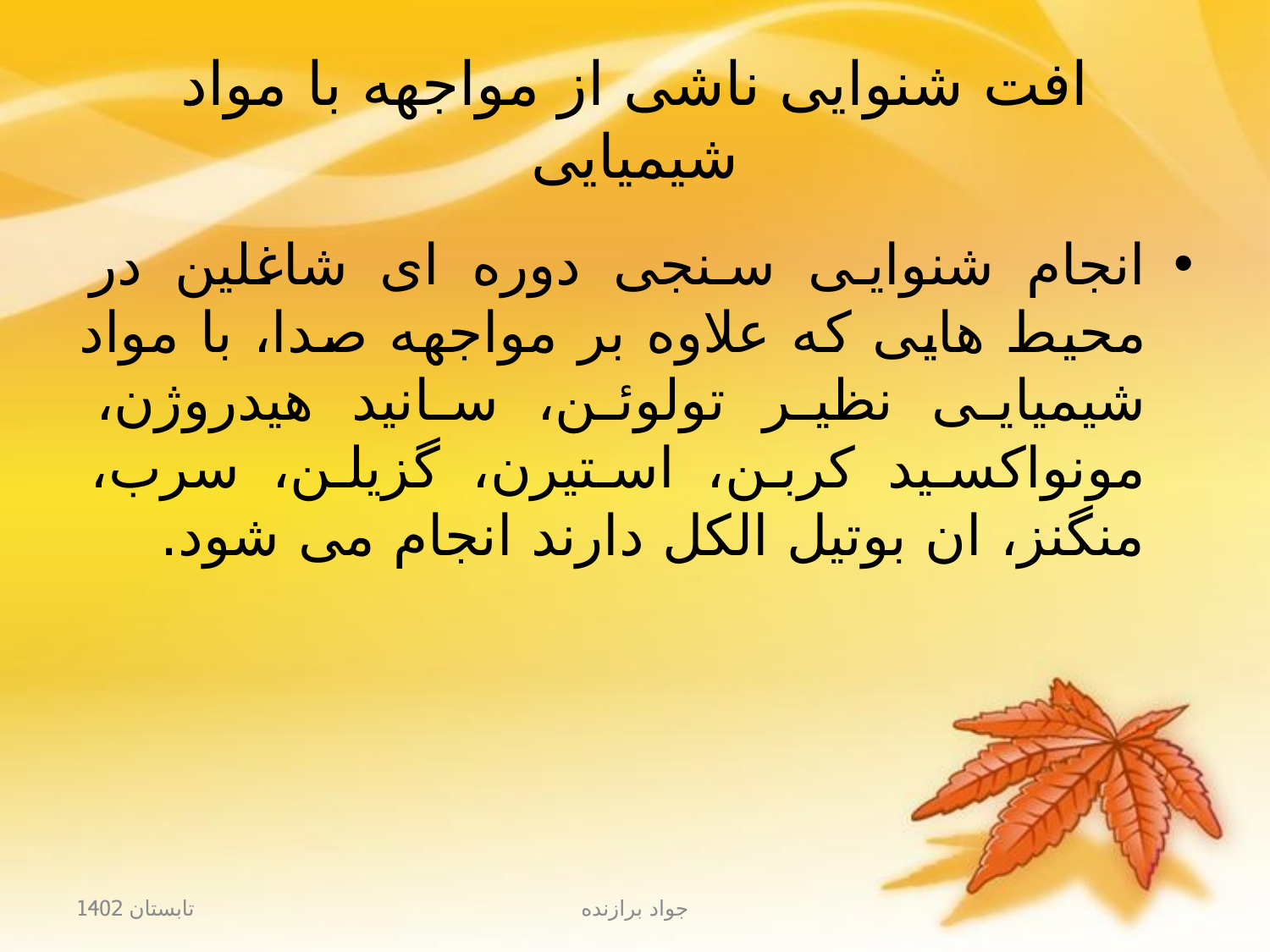

# افت شنوایی ناشی از مواجهه با مواد شیمیایی
انجام شنوایی سنجی دوره ای شاغلین در محیط هایی که علاوه بر مواجهه صدا، با مواد شیمیایی نظیر تولوئن، سانید هیدروژن، مونواکسید کربن، استیرن، گزیلن، سرب، منگنز، ان بوتیل الکل دارند انجام می شود.
تابستان 1402
جواد برازنده